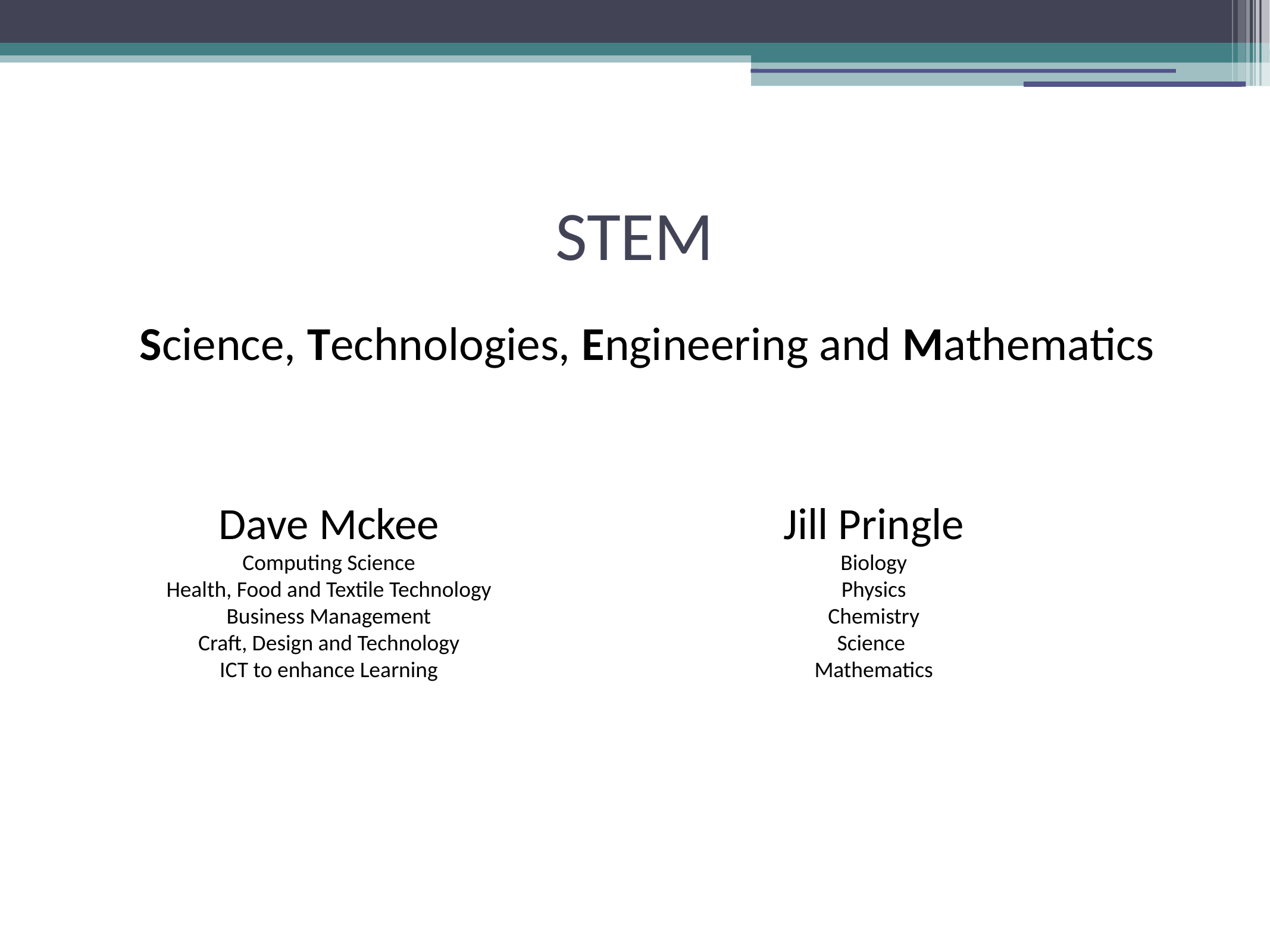

# STEM
Science, Technologies, Engineering and Mathematics
Dave Mckee
Computing Science
Health, Food and Textile Technology
Business Management
Craft, Design and Technology
ICT to enhance Learning

Jill Pringle
Biology
Physics
Chemistry
Science
Mathematics